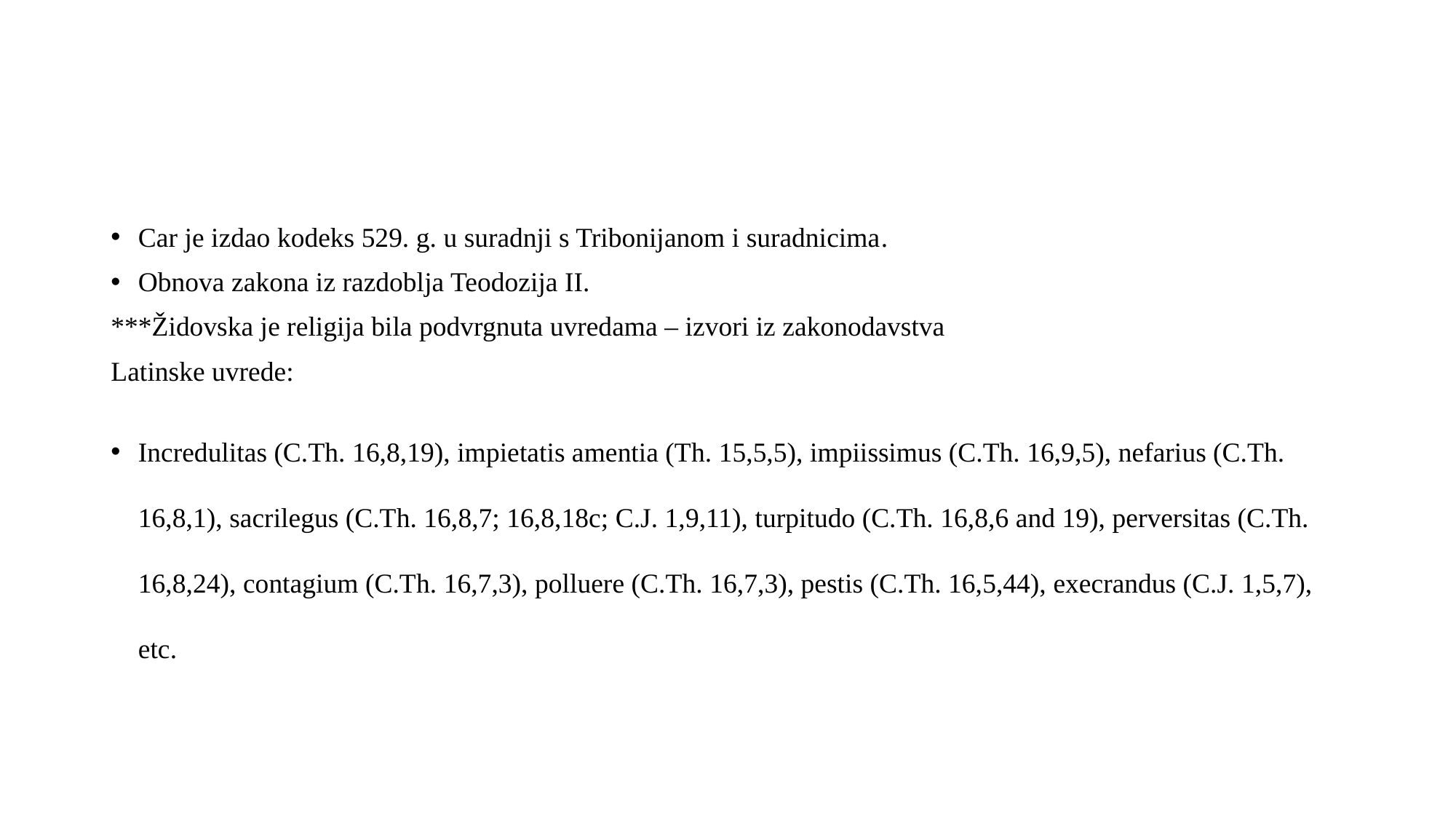

#
Car je izdao kodeks 529. g. u suradnji s Tribonijanom i suradnicima.
Obnova zakona iz razdoblja Teodozija II.
***Židovska je religija bila podvrgnuta uvredama – izvori iz zakonodavstva
Latinske uvrede:
Incredulitas (C.Th. 16,8,19), impietatis amentia (Th. 15,5,5), impiissimus (C.Th. 16,9,5), nefarius (C.Th. 16,8,1), sacrilegus (C.Th. 16,8,7; 16,8,18c; C.J. 1,9,11), turpitudo (C.Th. 16,8,6 and 19), perversitas (C.Th. 16,8,24), contagium (C.Th. 16,7,3), polluere (C.Th. 16,7,3), pestis (C.Th. 16,5,44), execrandus (C.J. 1,5,7), etc.